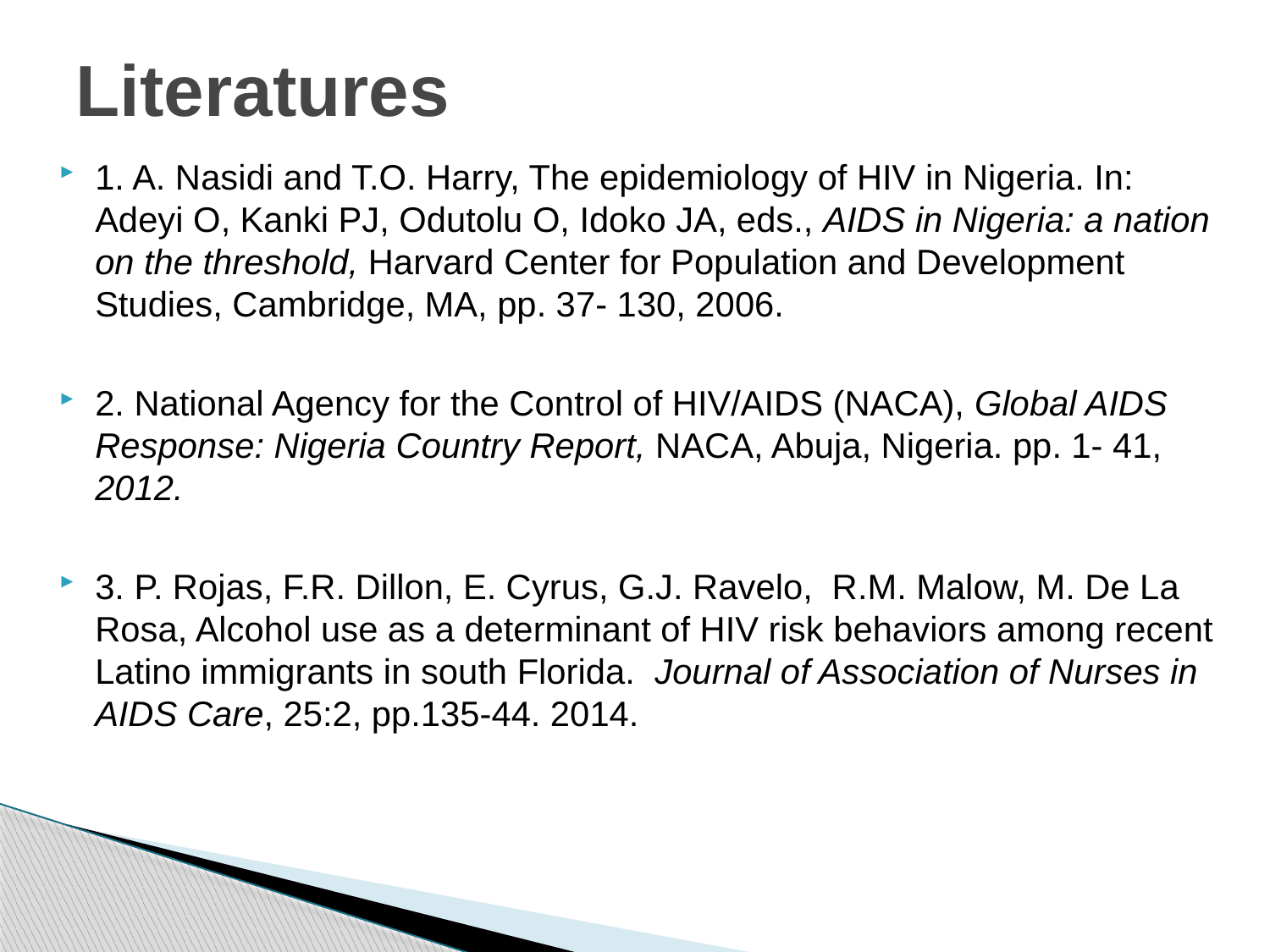

# Literatures
1. A. Nasidi and T.O. Harry, The epidemiology of HIV in Nigeria. In: Adeyi O, Kanki PJ, Odutolu O, Idoko JA, eds., AIDS in Nigeria: a nation on the threshold, Harvard Center for Population and Development Studies, Cambridge, MA, pp. 37- 130, 2006.

2. National Agency for the Control of HIV/AIDS (NACA), Global AIDS Response: Nigeria Country Report, NACA, Abuja, Nigeria. pp. 1- 41, 2012.

3. P. Rojas, F.R. Dillon, E. Cyrus, G.J. Ravelo,  R.M. Malow, M. De La Rosa, Alcohol use as a determinant of HIV risk behaviors among recent Latino immigrants in south Florida.  Journal of Association of Nurses in AIDS Care, 25:2, pp.135-44. 2014.